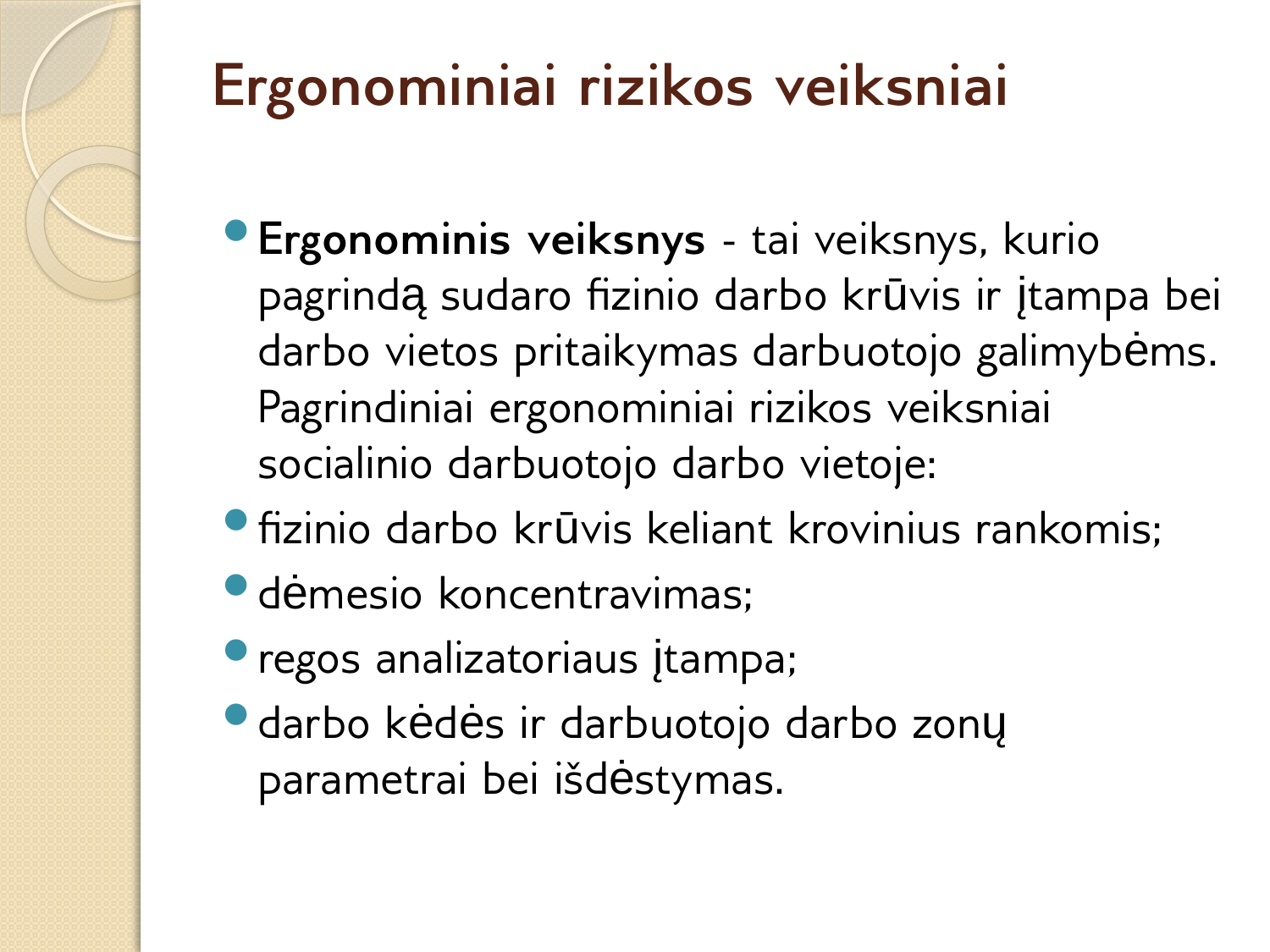

# Ergonominiai rizikos veiksniai
Ergonominis veiksnys - tai veiksnys, kurio pagrindą sudaro fizinio darbo krūvis ir įtampa bei darbo vietos pritaikymas darbuotojo galimybėms.
Pagrindiniai ergonominiai rizikos veiksniai socialinio darbuotojo darbo vietoje:
fizinio darbo krūvis keliant krovinius rankomis;
dėmesio koncentravimas;
regos analizatoriaus įtampa;
darbo kėdės ir darbuotojo darbo zonų parametrai bei išdėstymas.